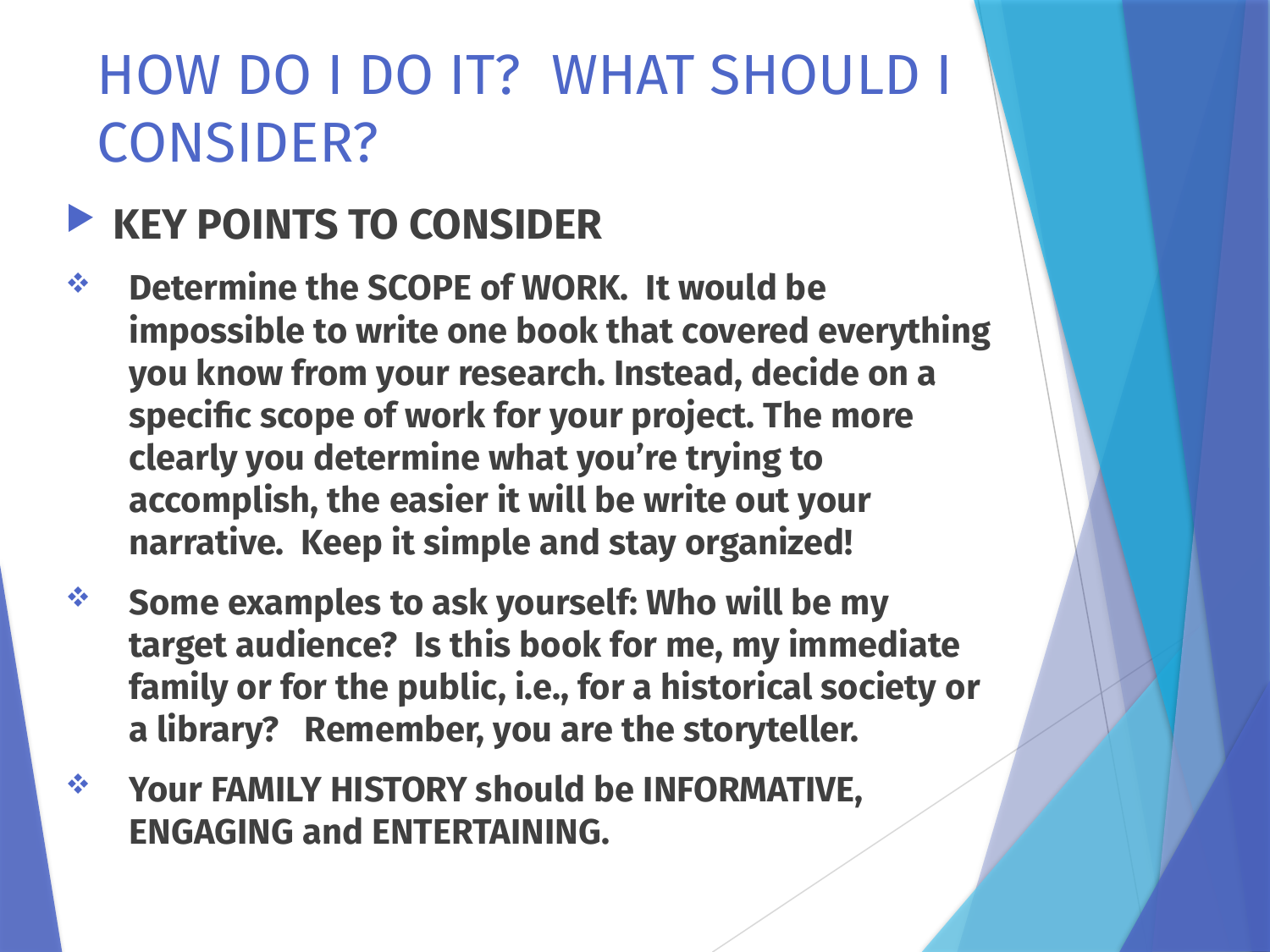

# HOW DO I DO IT?  WHAT SHOULD I CONSIDER?
KEY POINTS TO CONSIDER
Determine the SCOPE of WORK.  It would be impossible to write one book that covered everything you know from your research. Instead, decide on a specific scope of work for your project. The more clearly you determine what you’re trying to accomplish, the easier it will be write out your narrative.  Keep it simple and stay organized!
Some examples to ask yourself: Who will be my target audience?  Is this book for me, my immediate family or for the public, i.e., for a historical society or a library?   Remember, you are the storyteller.
Your FAMILY HISTORY should be INFORMATIVE, ENGAGING and ENTERTAINING.